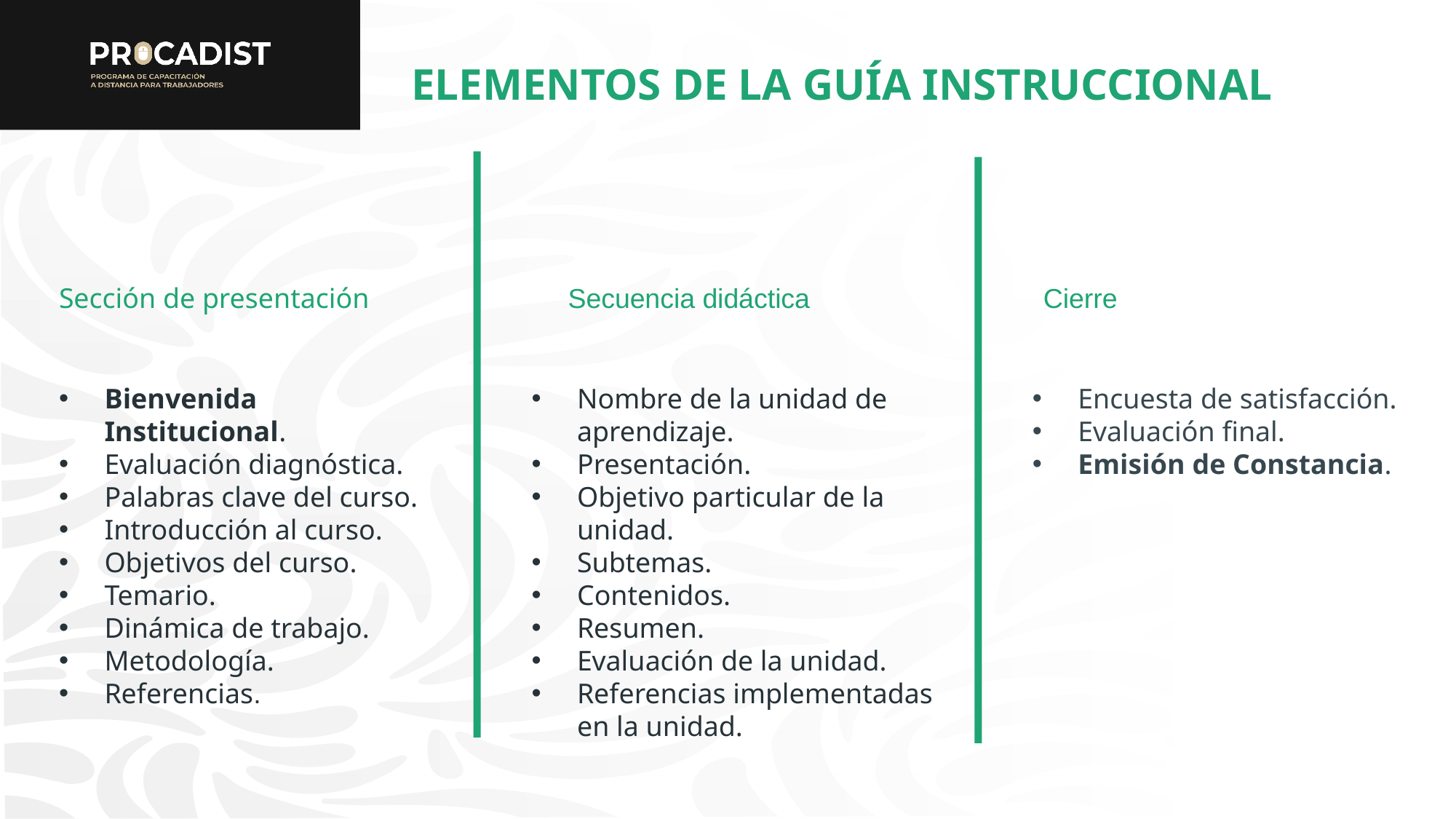

ELEMENTOS DE LA GUÍA INSTRUCCIONAL

Sección de presentación
Secuencia didáctica
 Cierre
Bienvenida Institucional.
Evaluación diagnóstica.
Palabras clave del curso.
Introducción al curso.
Objetivos del curso.
Temario.
Dinámica de trabajo.
Metodología.
Referencias.
Nombre de la unidad de aprendizaje.
Presentación.
Objetivo particular de la unidad.
Subtemas.
Contenidos.
Resumen.
Evaluación de la unidad.
Referencias implementadas en la unidad.
Encuesta de satisfacción.
Evaluación final.
Emisión de Constancia.